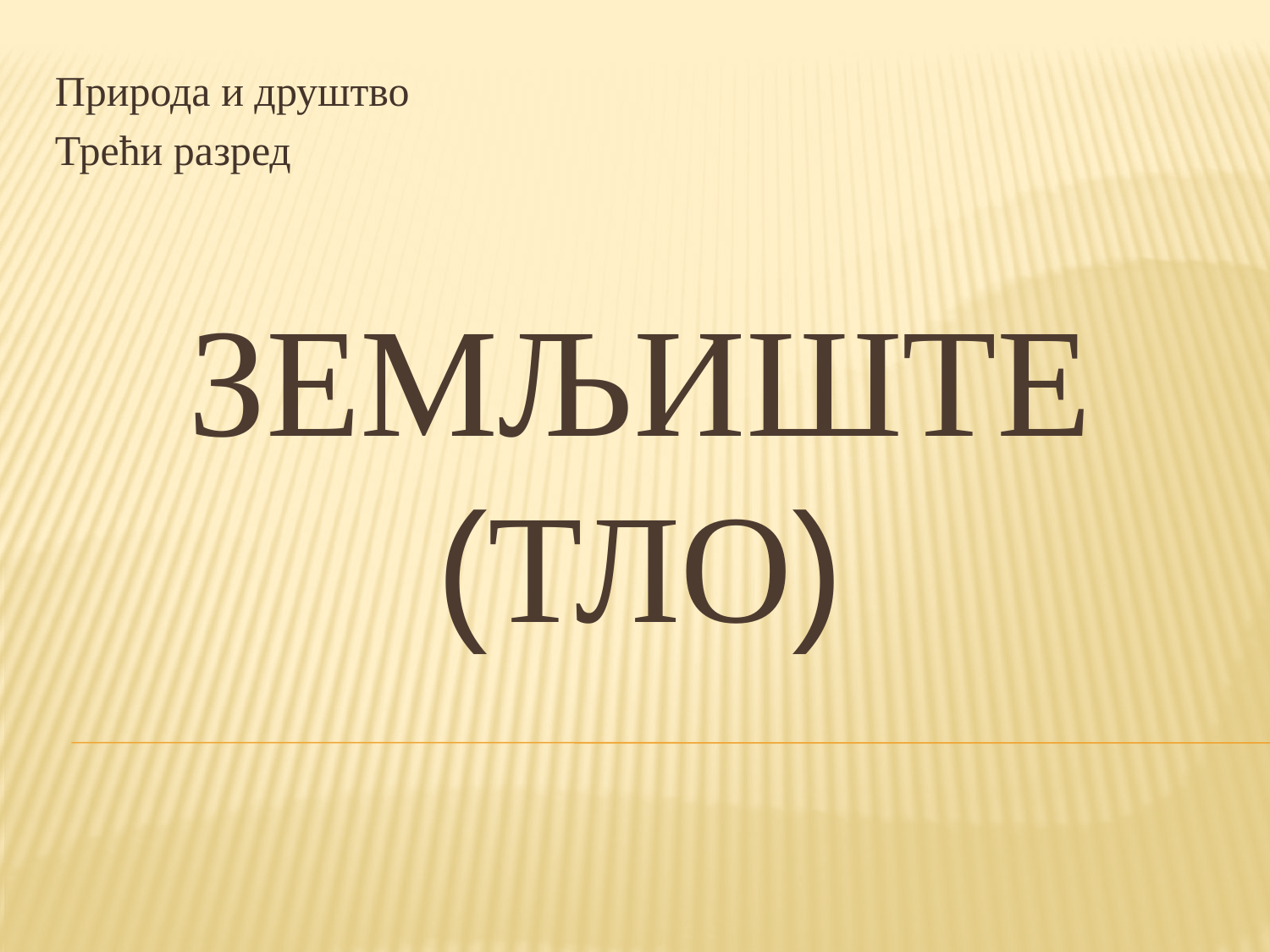

Природа и друштво
Трећи разред
# Земљиште (тло)